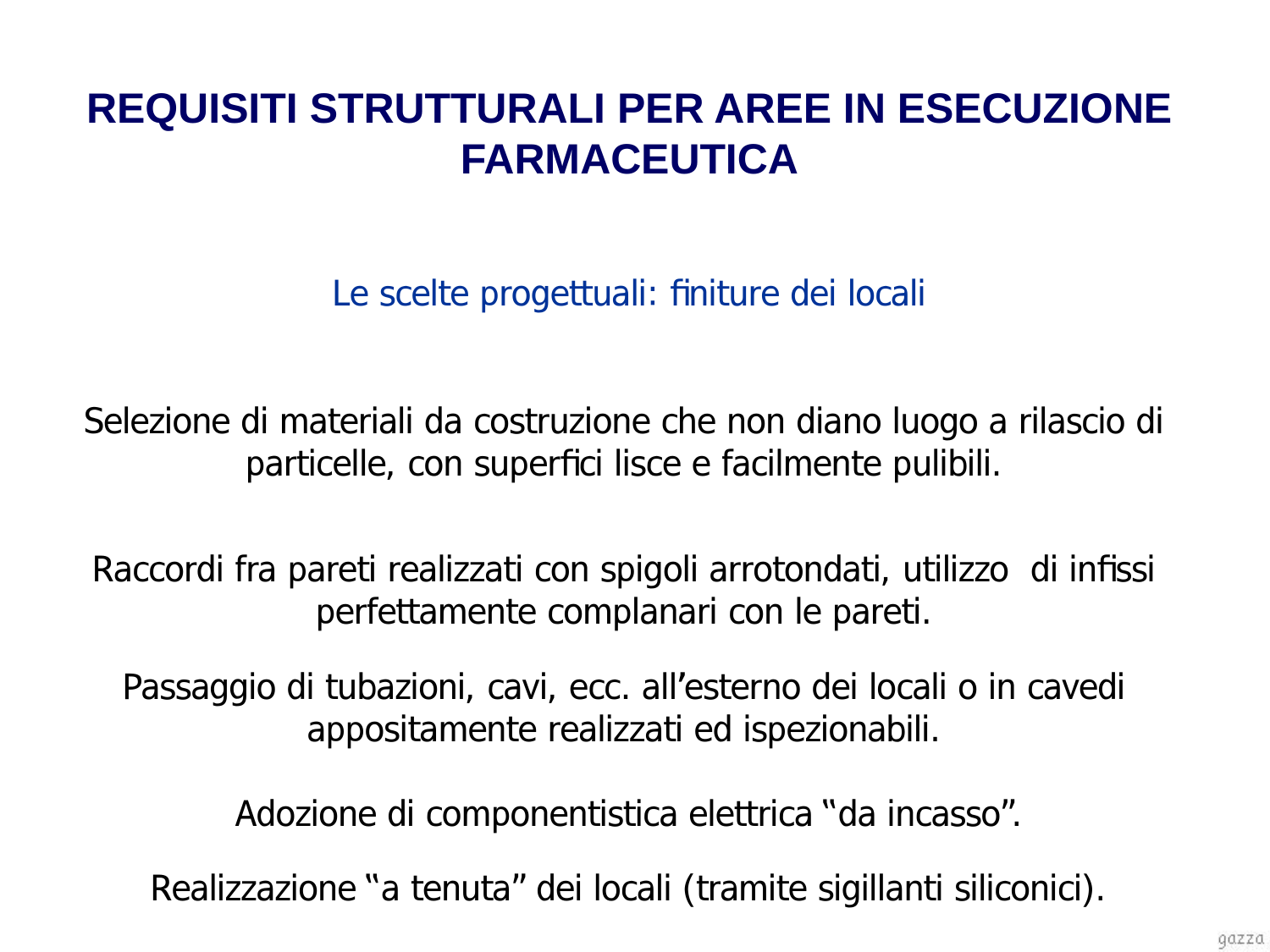

REQUISITI STRUTTURALI PER AREE IN ESECUZIONE FARMACEUTICA
Le scelte progettuali: finiture dei locali
Selezione di materiali da costruzione che non diano luogo a rilascio di particelle, con superfici lisce e facilmente pulibili.
Raccordi fra pareti realizzati con spigoli arrotondati, utilizzo  di infissi perfettamente complanari con le pareti.
Passaggio di tubazioni, cavi, ecc. all’esterno dei locali o in cavedi appositamente realizzati ed ispezionabili.
Adozione di componentistica elettrica “da incasso”.
Realizzazione “a tenuta” dei locali (tramite sigillanti siliconici).